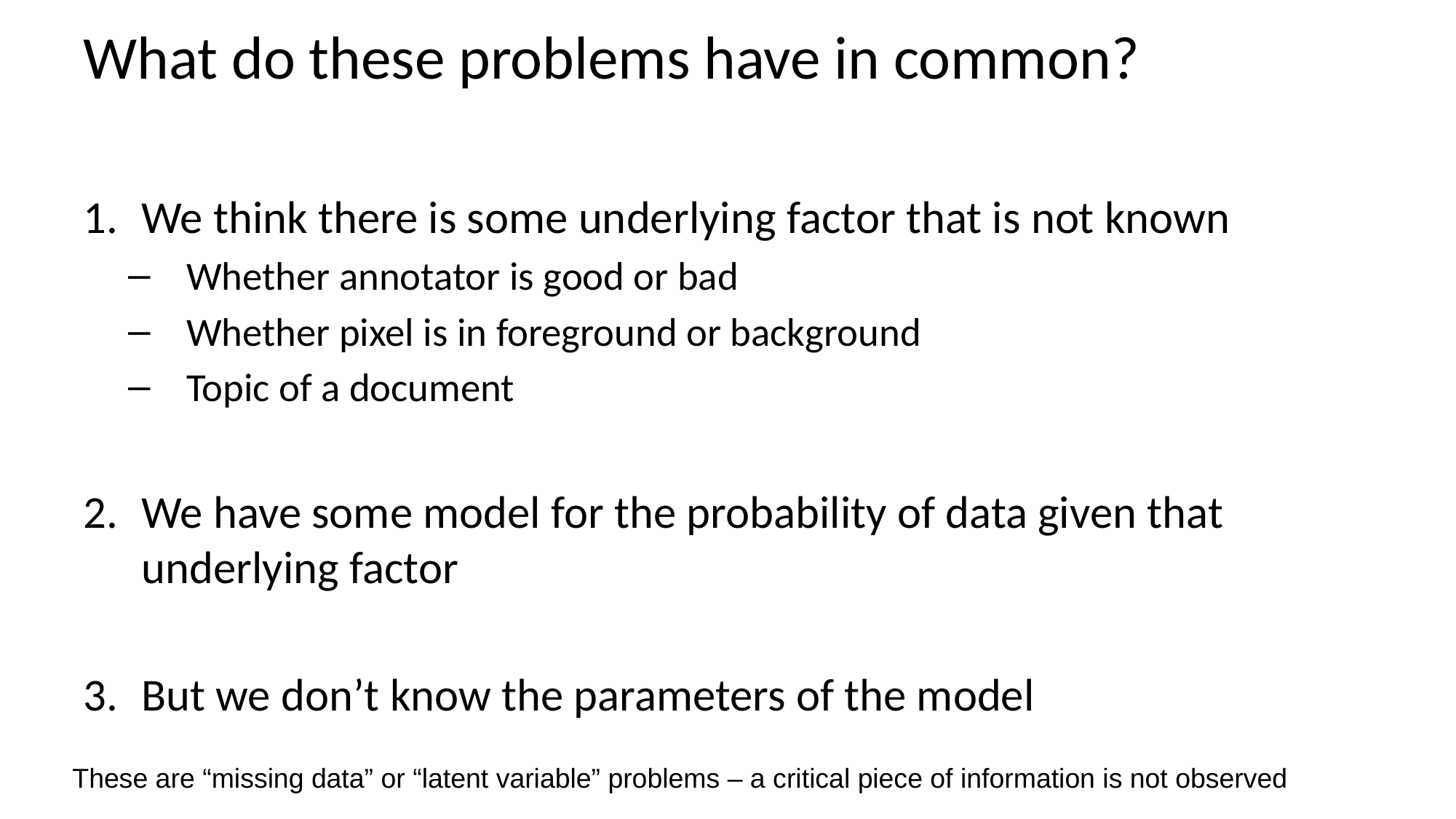

# What do these problems have in common?

We think there is some underlying factor that is not known
Whether annotator is good or bad
Whether pixel is in foreground or background
Topic of a document

We have some model for the probability of data given that underlying factor

But we don’t know the parameters of the model
These are “missing data” or “latent variable” problems – a critical piece of information is not observed